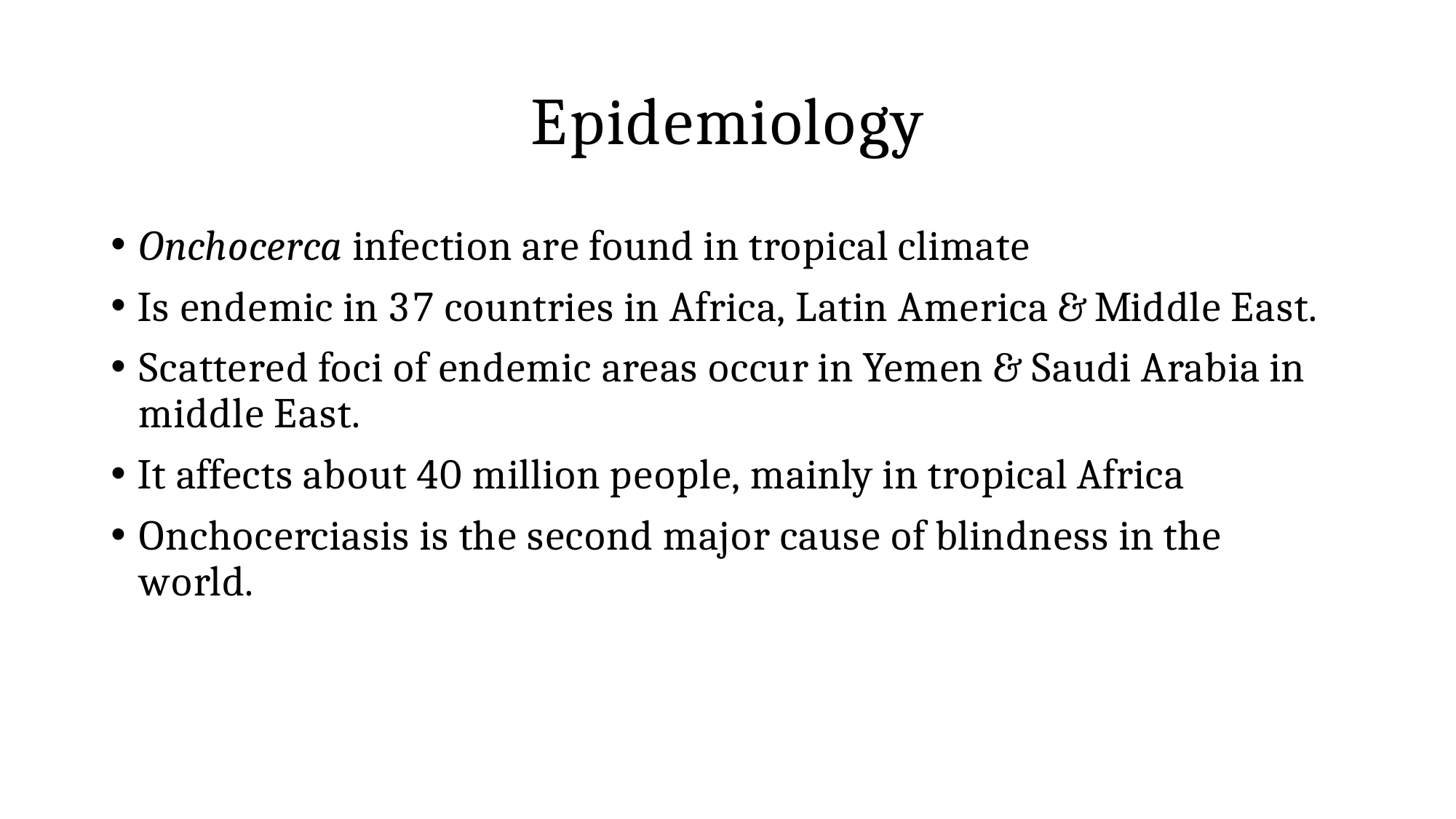

# Epidemiology
Onchocerca infection are found in tropical climate
Is endemic in 37 countries in Africa, Latin America & Middle East.
Scattered foci of endemic areas occur in Yemen & Saudi Arabia in middle East.
It affects about 40 million people, mainly in tropical Africa
Onchocerciasis is the second major cause of blindness in the world.